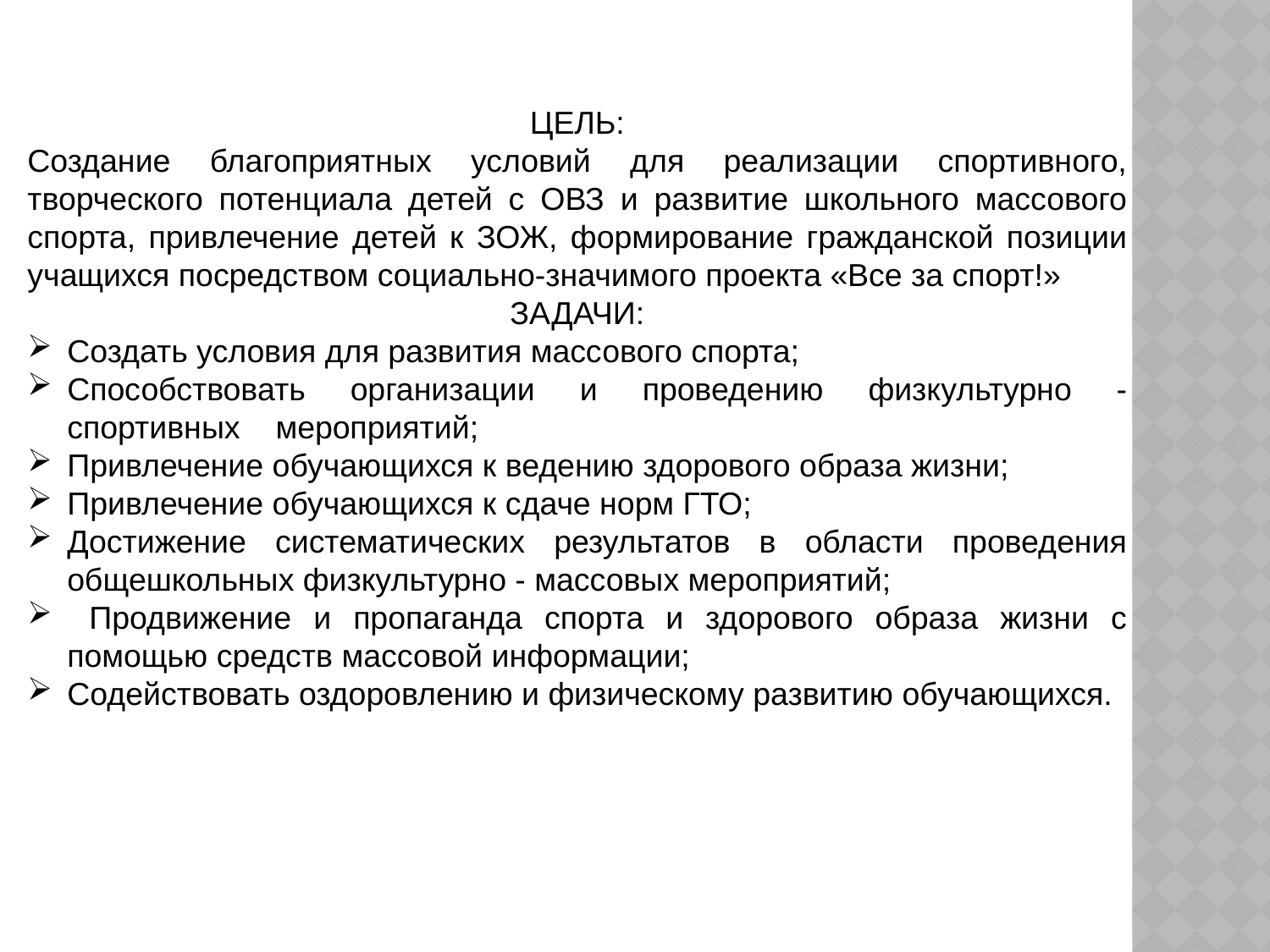

ЦЕЛЬ:
Создание благоприятных условий для реализации спортивного, творческого потенциала детей с ОВЗ и развитие школьного массового спорта, привлечение детей к ЗОЖ, формирование гражданской позиции учащихся посредством социально-значимого проекта «Все за спорт!»
ЗАДАЧИ:
Создать условия для развития массового спорта;
Способствовать организации и проведению физкультурно - спортивных    мероприятий;
Привлечение обучающихся к ведению здорового образа жизни;
Привлечение обучающихся к сдаче норм ГТО;
Достижение систематических результатов в области проведения общешкольных физкультурно - массовых мероприятий;
 Продвижение и пропаганда спорта и здорового образа жизни с помощью средств массовой информации;
Содействовать оздоровлению и физическому развитию обучающихся.